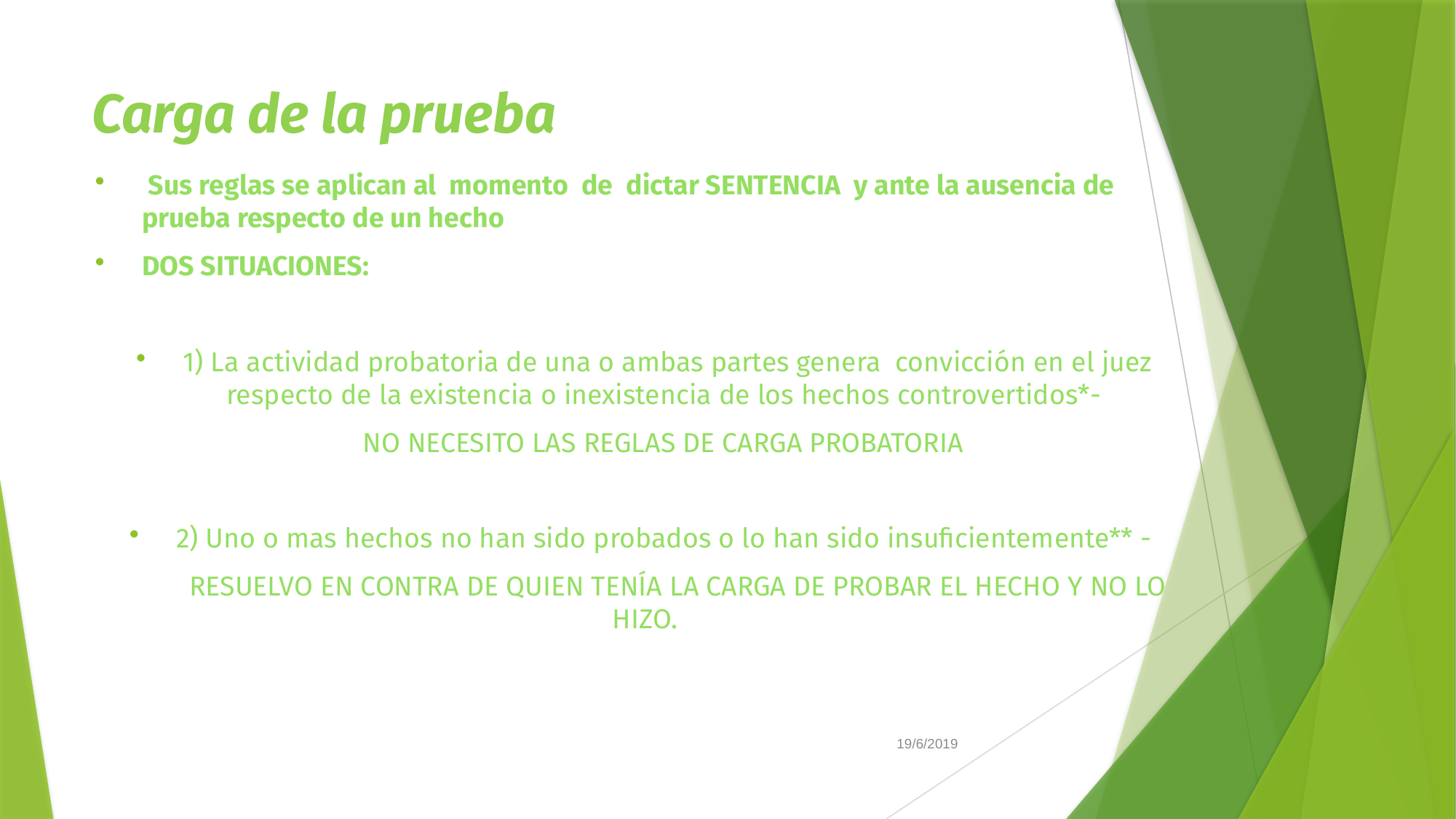

# Carga de la prueba
 Sus reglas se aplican al  momento  de  dictar SENTENCIA  y ante la ausencia de prueba respecto de un hecho
DOS SITUACIONES:

1) La actividad probatoria de una o ambas partes genera  convicción en el juez respecto de la existencia o inexistencia de los hechos controvertidos*-
     NO NECESITO LAS REGLAS DE CARGA PROBATORIA

2) Uno o mas hechos no han sido probados o lo han sido insuficientemente** -
         RESUELVO EN CONTRA DE QUIEN TENÍA LA CARGA DE PROBAR EL HECHO Y NO LO HIZO.

19/6/2019